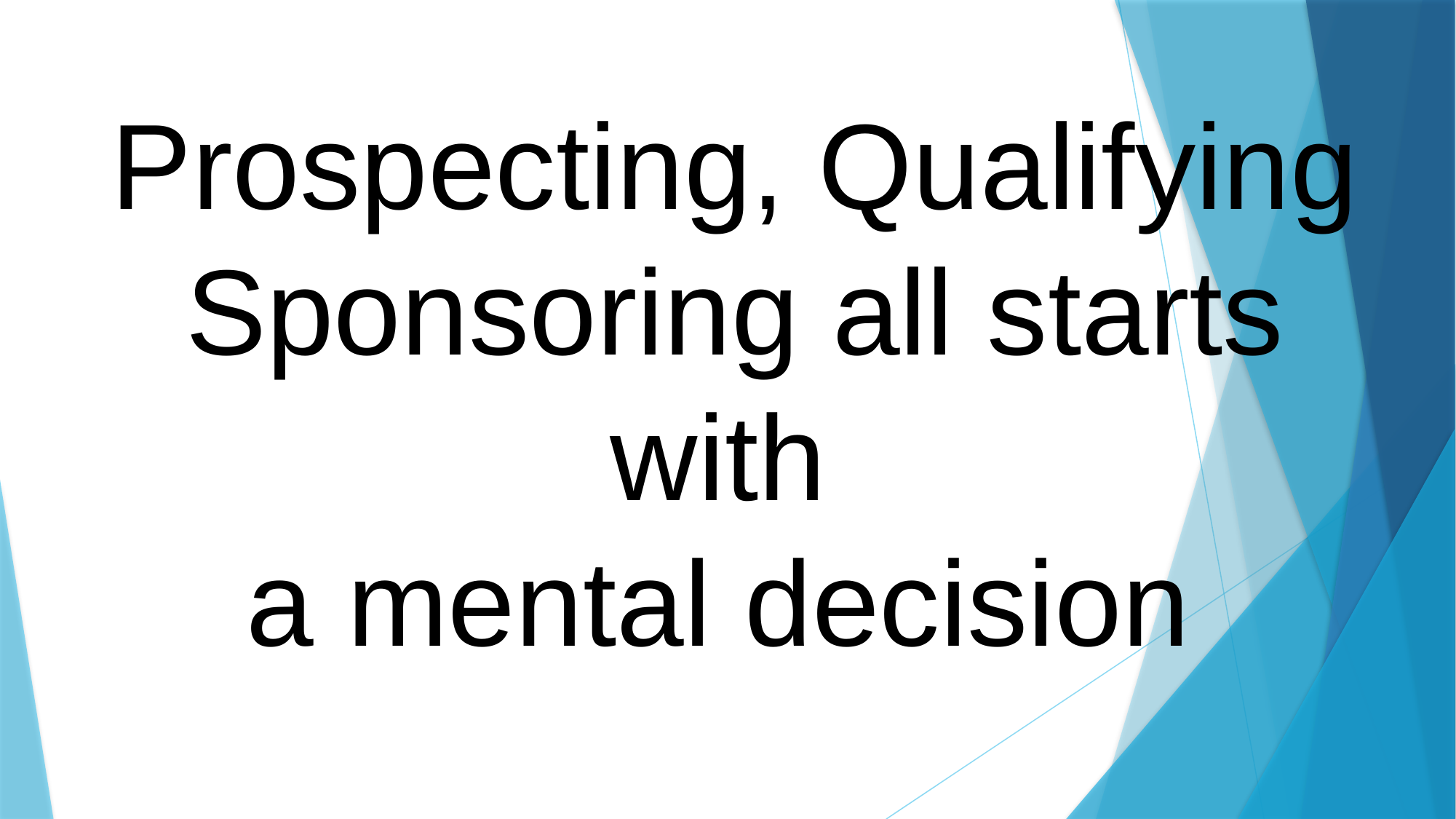

Prospecting, Qualifying
Sponsoring all starts with
a mental decision